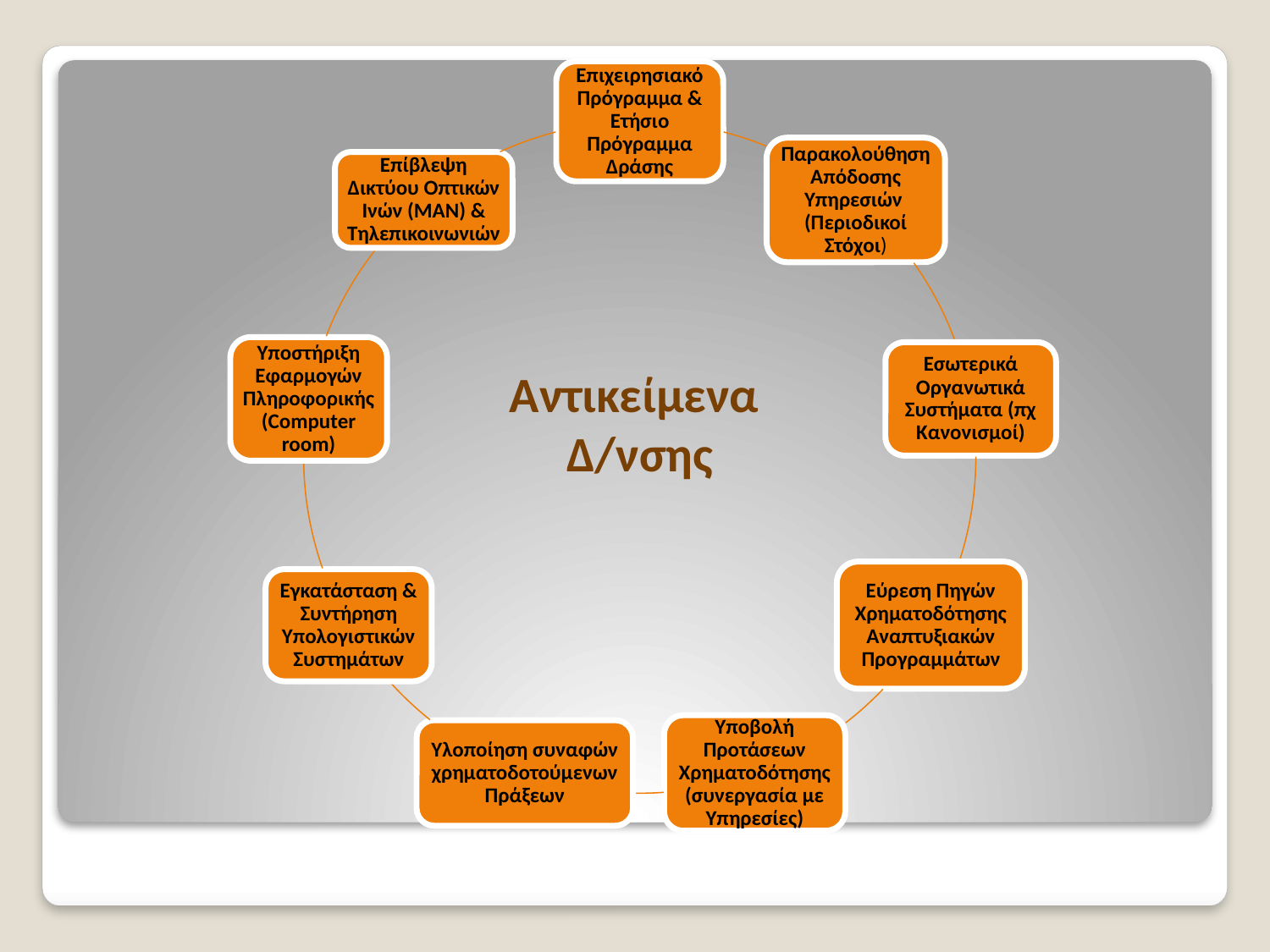

Επιχειρησιακό Πρόγραμμα & Ετήσιο Πρόγραμμα Δράσης
Παρακολούθηση Απόδοσης Υπηρεσιών  (Περιοδικοί Στόχοι)
Εσωτερικά Οργανωτικά Συστήματα (πχ Κανονισμοί)
Εύρεση Πηγών Χρηματοδότησης Αναπτυξιακών Προγραμμάτων
Υποβολή Προτάσεων Χρηματοδότησης (συνεργασία με Υπηρεσίες)
Υλοποίηση συναφών χρηματοδοτούμενων Πράξεων
Εγκατάσταση & Συντήρηση Υπολογιστικών Συστημάτων
Υποστήριξη Εφαρμογών Πληροφορικής (Computer room)
Επίβλεψη Δικτύου Οπτικών Ινών (ΜΑΝ) & Τηλεπικοινωνιών
# Αντικείμενα Δ/νσης